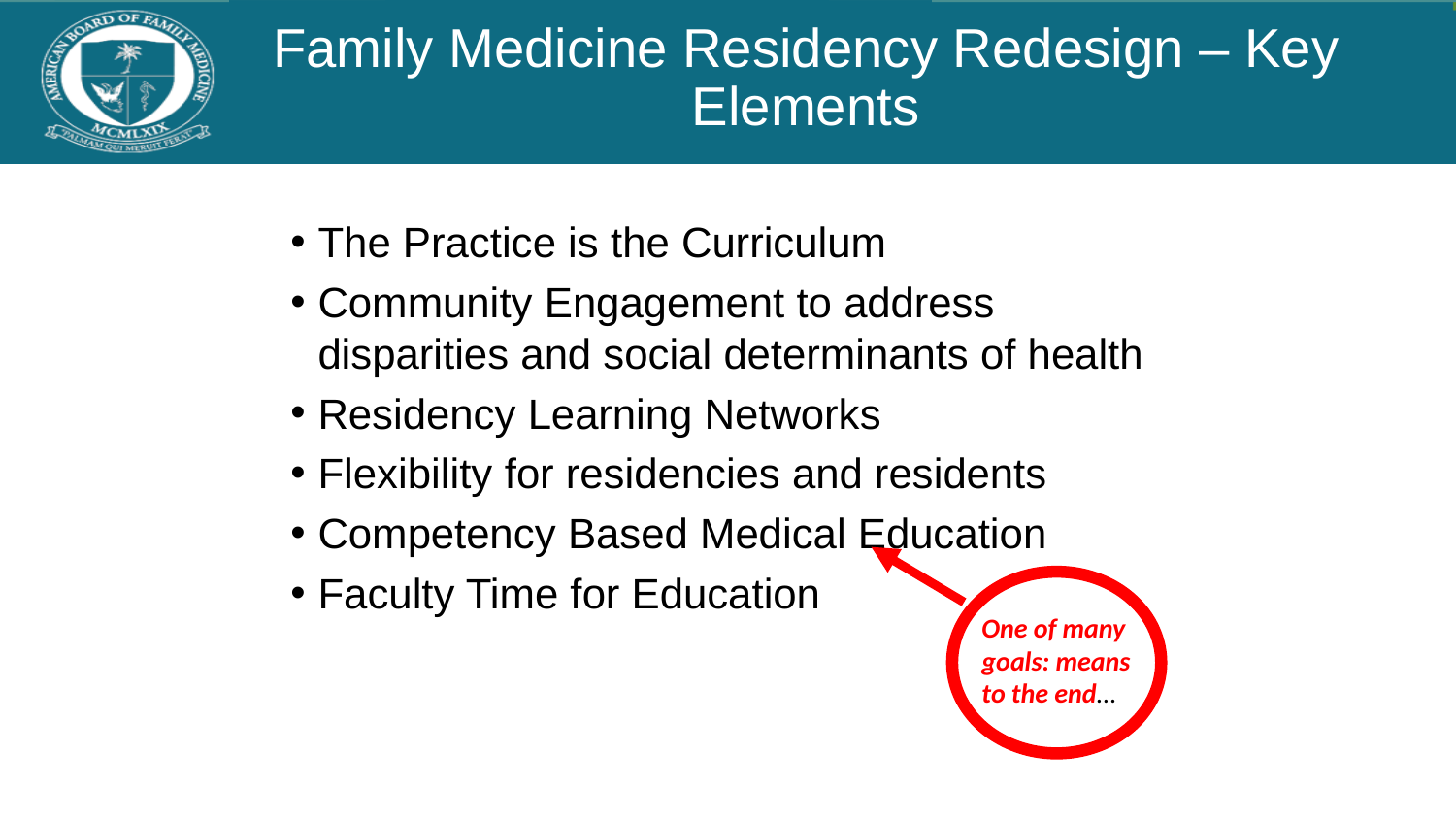

# Family Medicine Residency Redesign – Key Elements
The Practice is the Curriculum
Community Engagement to address disparities and social determinants of health
Residency Learning Networks
Flexibility for residencies and residents
Competency Based Medical Education
Faculty Time for Education

One of many goals: means to the end…